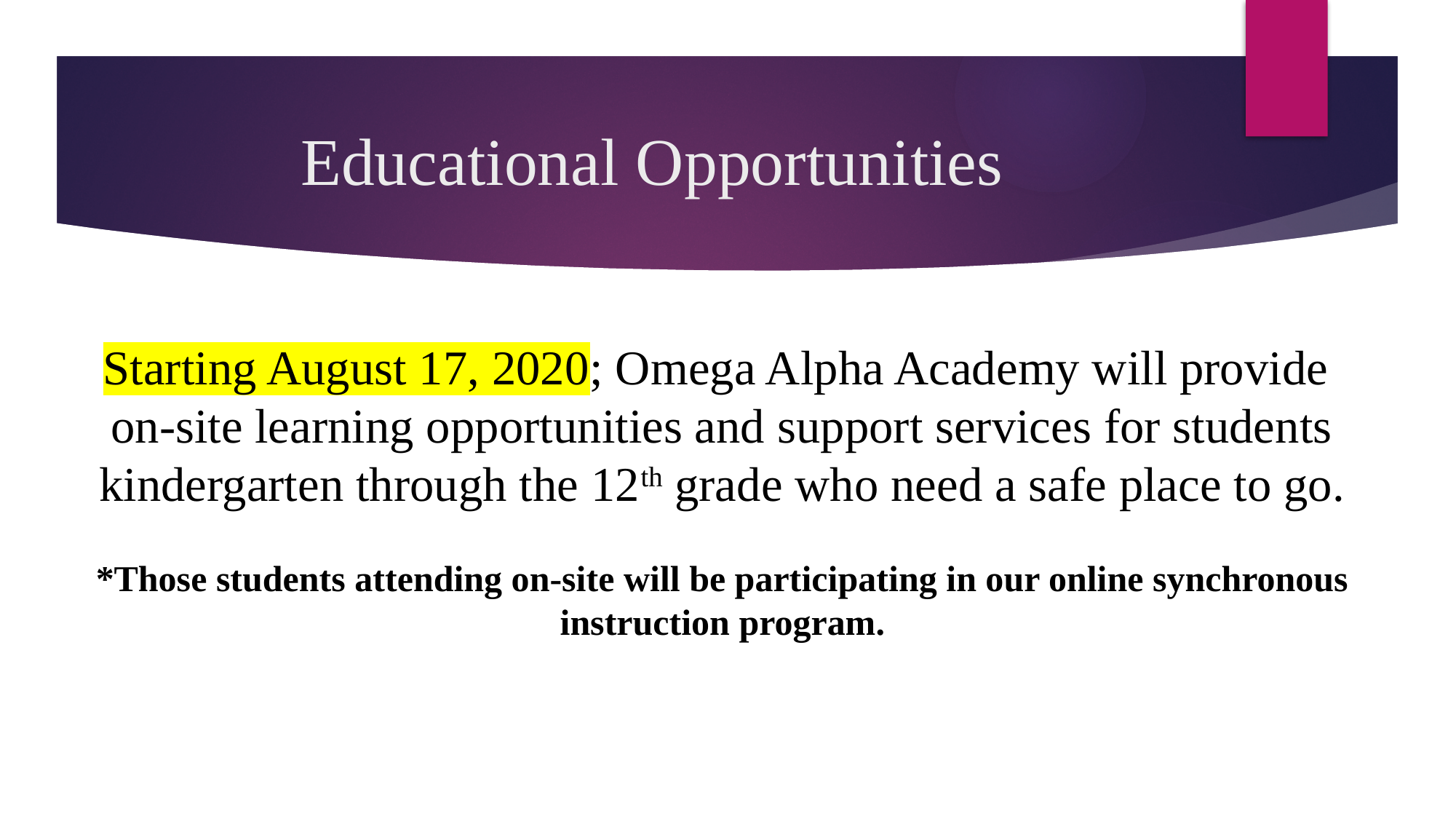

# Educational Opportunities
Starting August 17, 2020; Omega Alpha Academy will provide
on-site learning opportunities and support services for students kindergarten through the 12th grade who need a safe place to go.

*Those students attending on-site will be participating in our online synchronous instruction program.